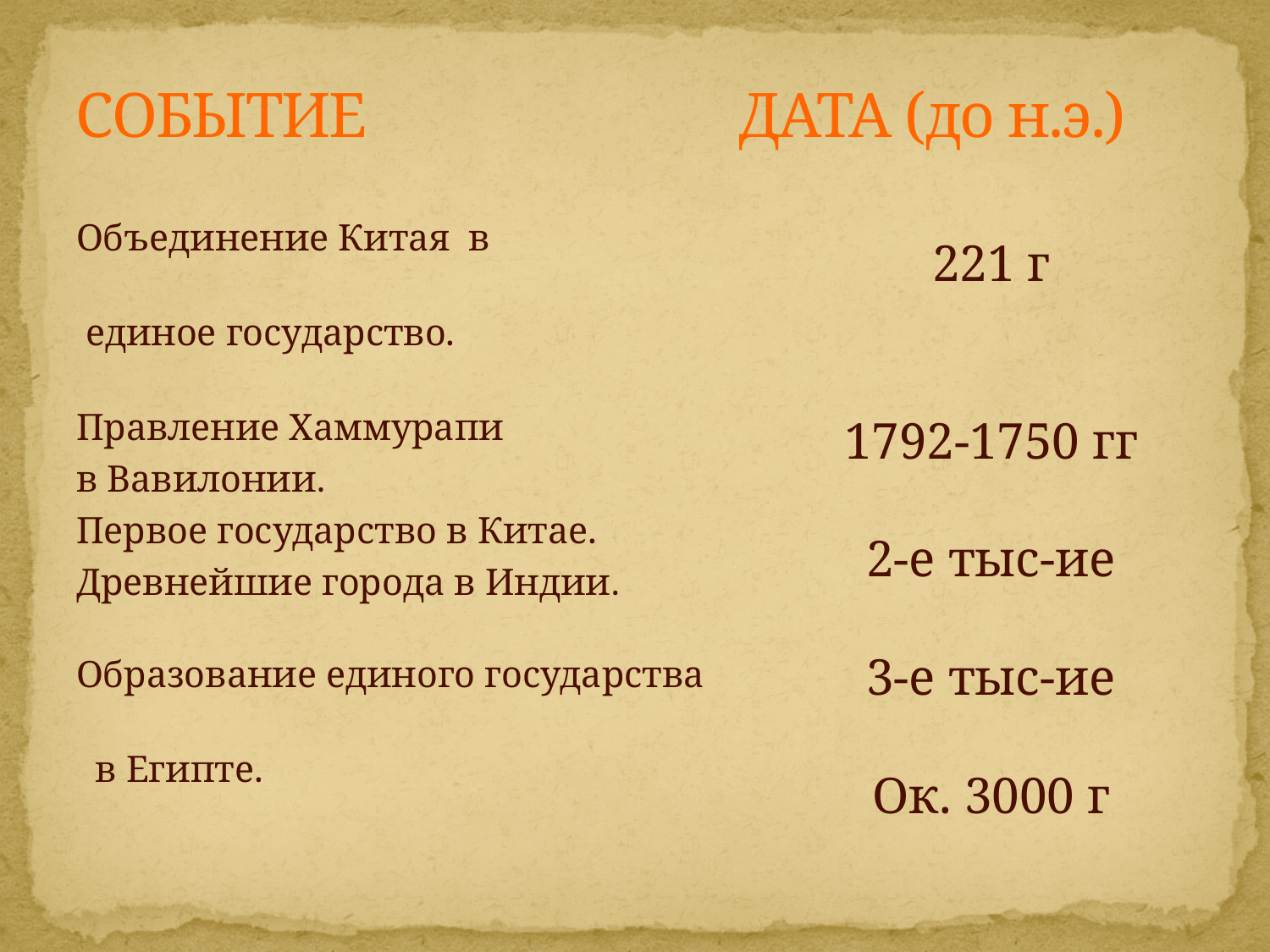

# СОБЫТИЕ                          ДАТА (до н.э.)

Объединение Китая  в
 единое государство.
Правление Хаммурапи
в Вавилонии.
Первое государство в Китае.
Древнейшие города в Индии.
Образование единого государства
  в Египте.

221 г

1792-1750 гг

2-е тыс-ие

3-е тыс-ие

Ок. 3000 г